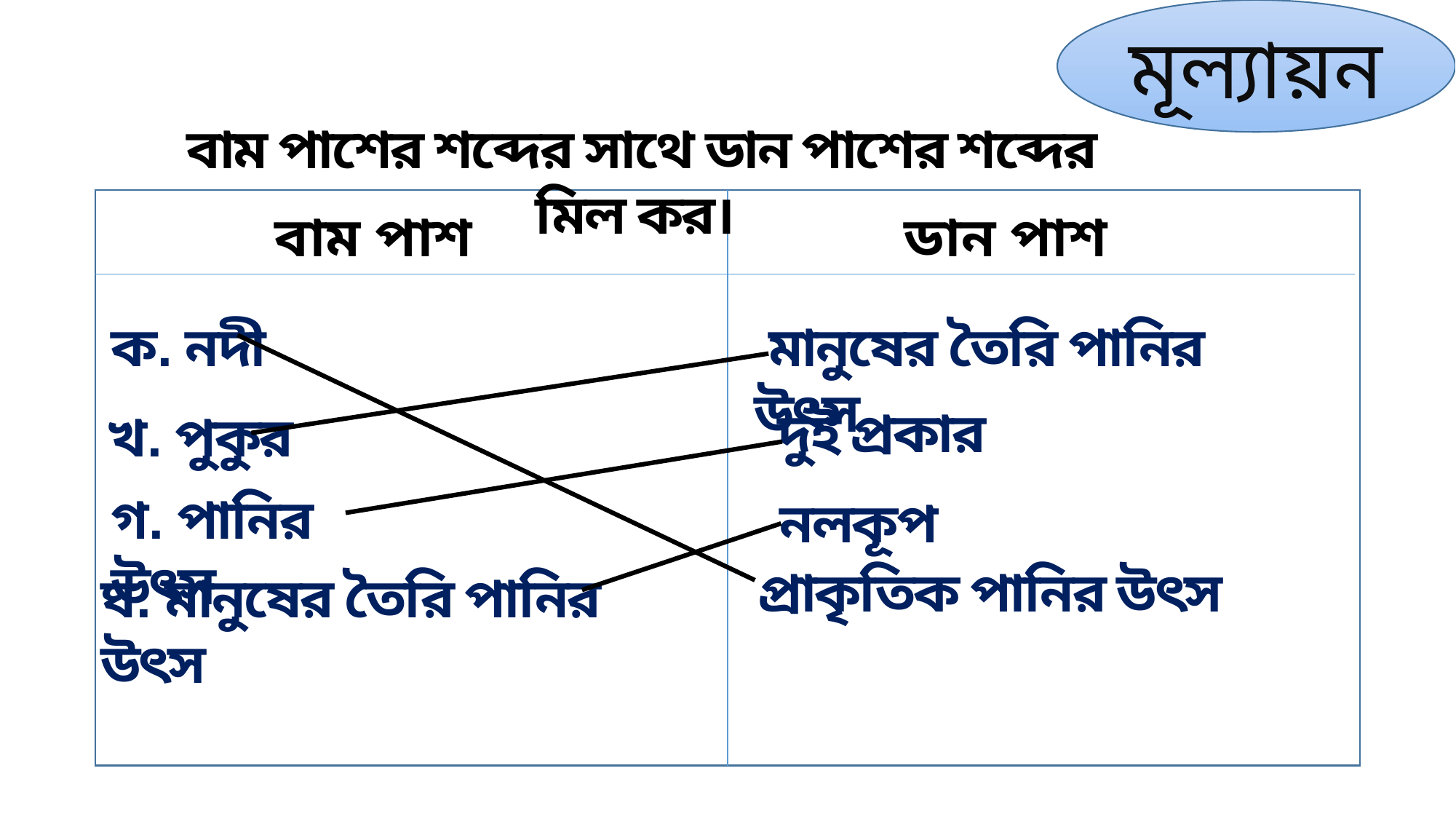

মূল্যায়ন
বাম পাশের শব্দের সাথে ডান পাশের শব্দের মিল কর।

বাম পাশ
ডান পাশ
ক. নদী
 মানুষের তৈরি পানির উৎস
 দুই প্রকার
খ. পুকুর
গ. পানির উৎস
 নলকূপ
 প্রাকৃতিক পানির উৎস
ঘ. মানুষের তৈরি পানির উৎস